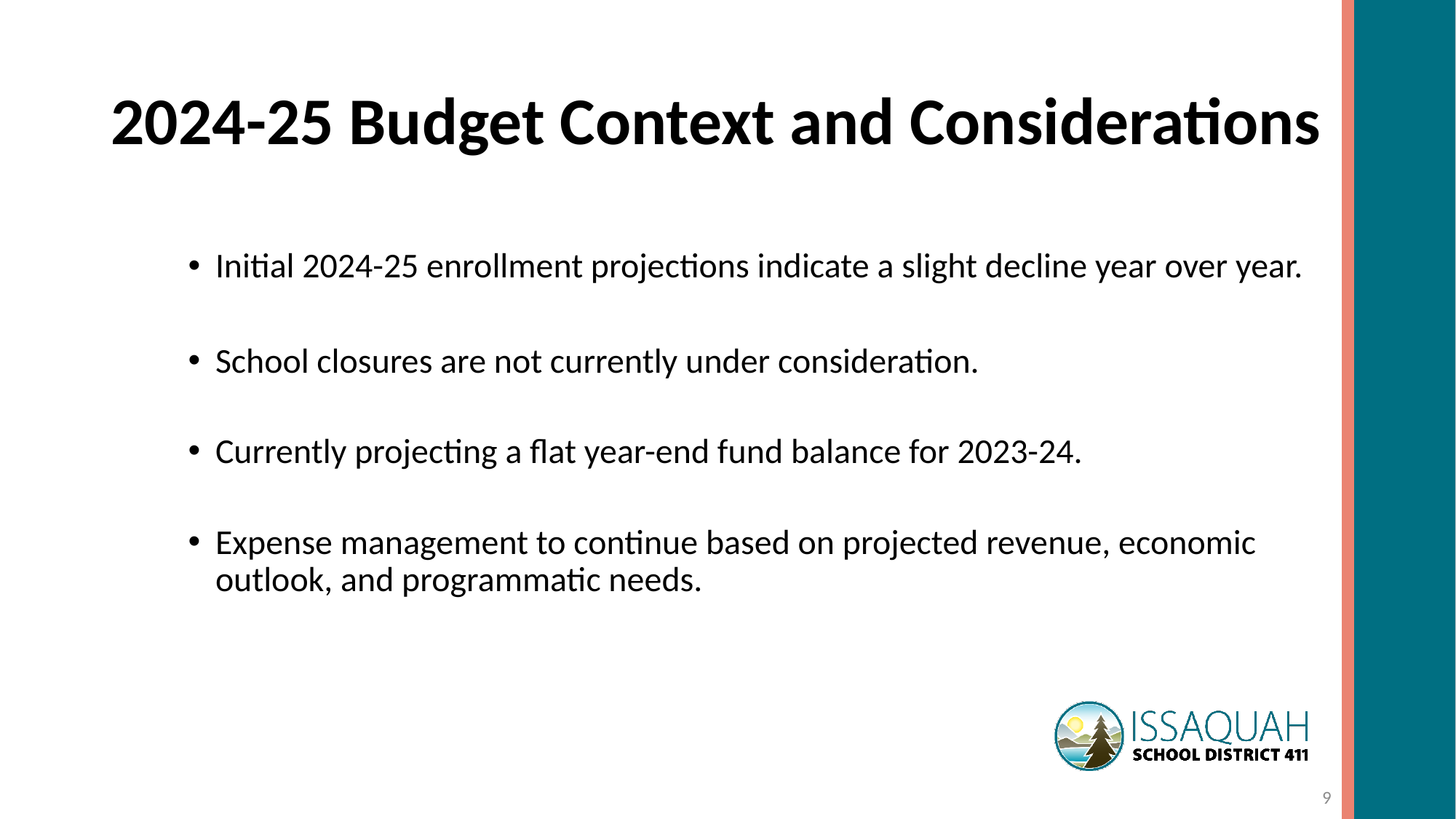

# 2024-25 Budget Context and Considerations
Initial 2024-25 enrollment projections indicate a slight decline year over year.
School closures are not currently under consideration.
Currently projecting a flat year-end fund balance for 2023-24.
Expense management to continue based on projected revenue, economic outlook, and programmatic needs.

9